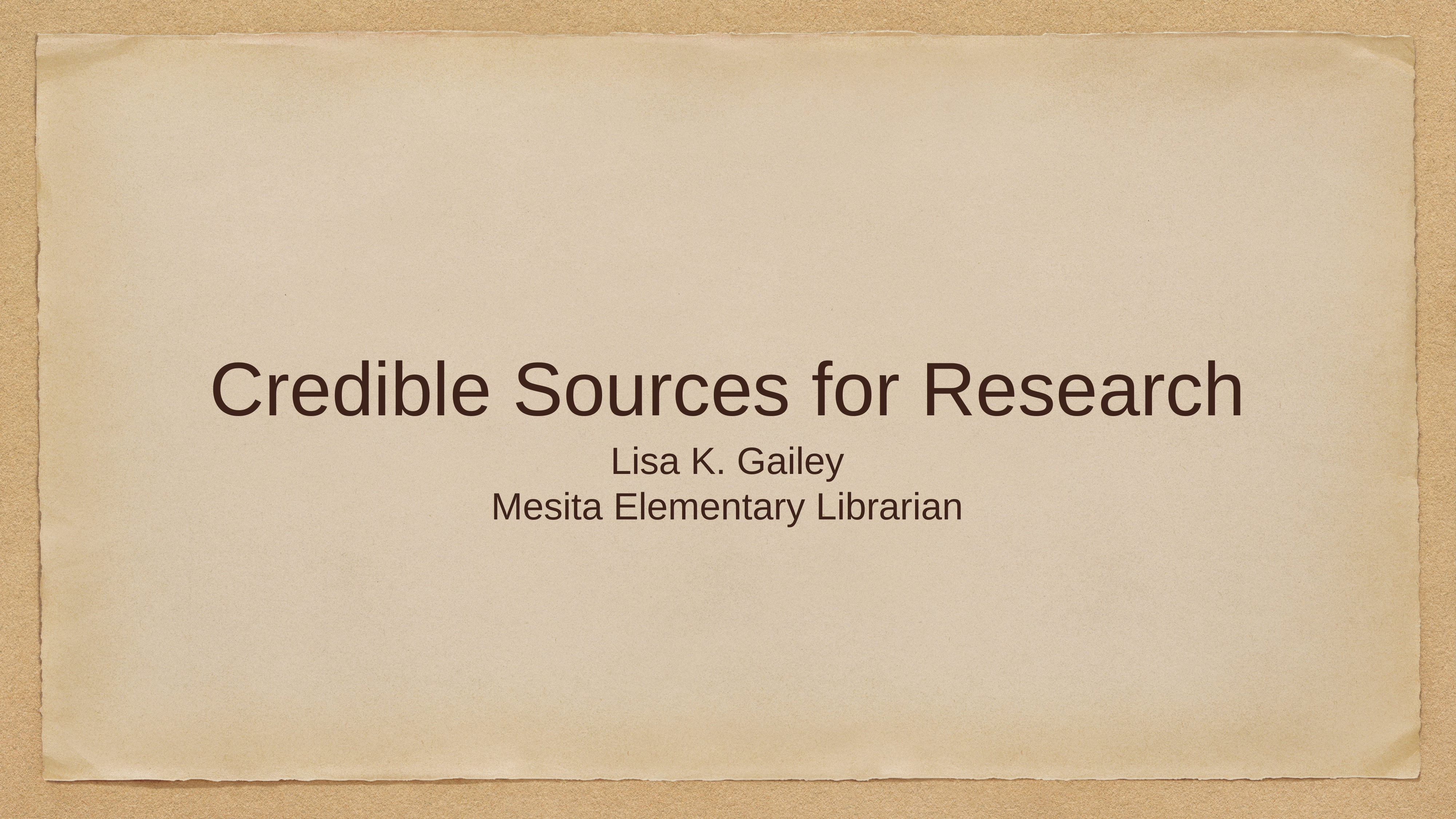

# Credible Sources for Research
Lisa K. Gailey
Mesita Elementary Librarian